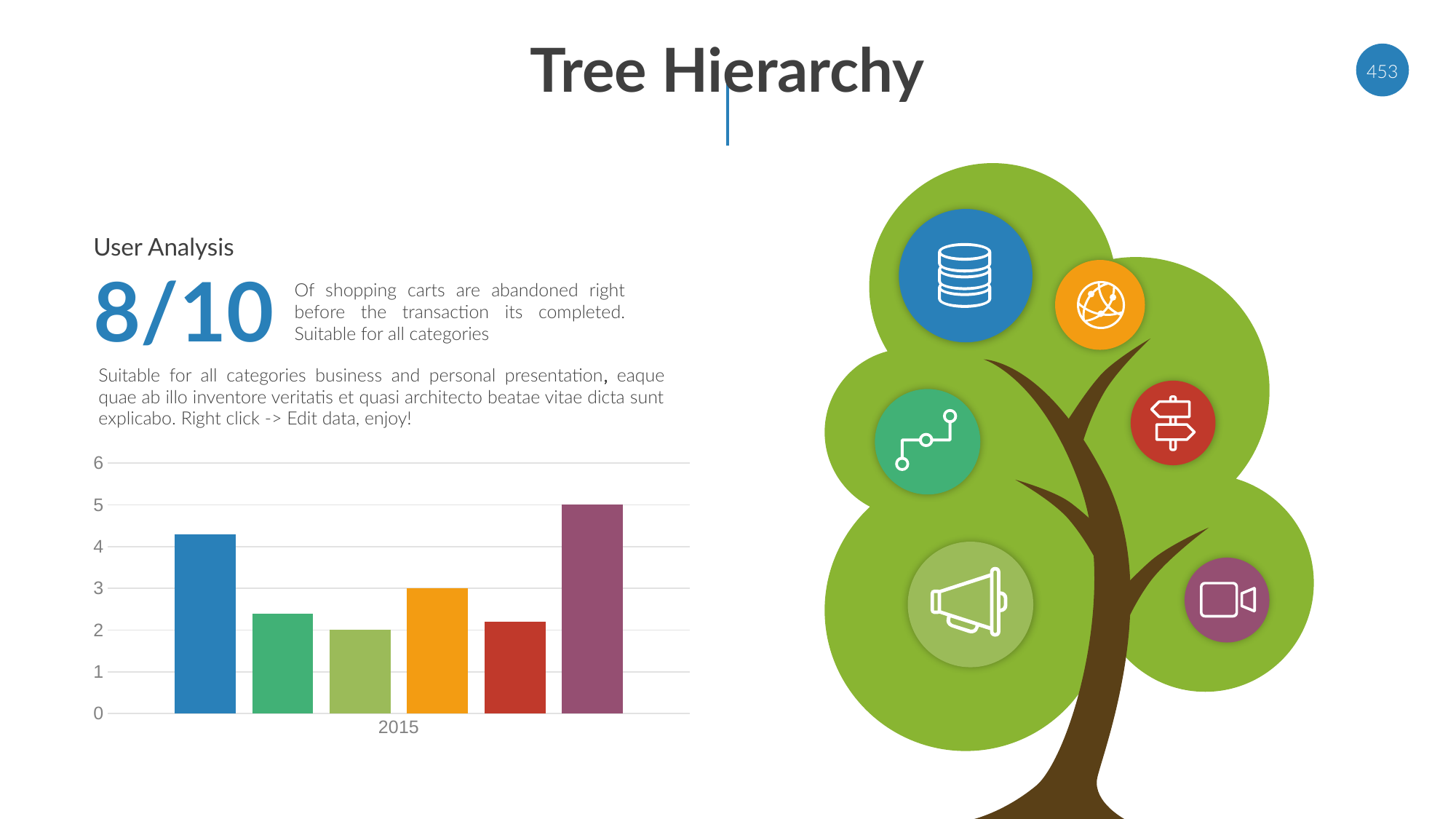

# Tree Hierarchy
453

User Analysis

8/10

Of shopping carts are abandoned right before the transaction its completed. Suitable for all categories

Suitable for all categories business and personal presentation, eaque quae ab illo inventore veritatis et quasi architecto beatae vitae dicta sunt explicabo. Right click -> Edit data, enjoy!

### Chart

| Category | Series 1 | Series 2 | Series 3 | Series 4 | Series 5 | Series 6 |
|---|---|---|---|---|---|---|
| 2015 | 4.3 | 2.4 | 2.0 | 3.0 | 2.2 | 5.0 |